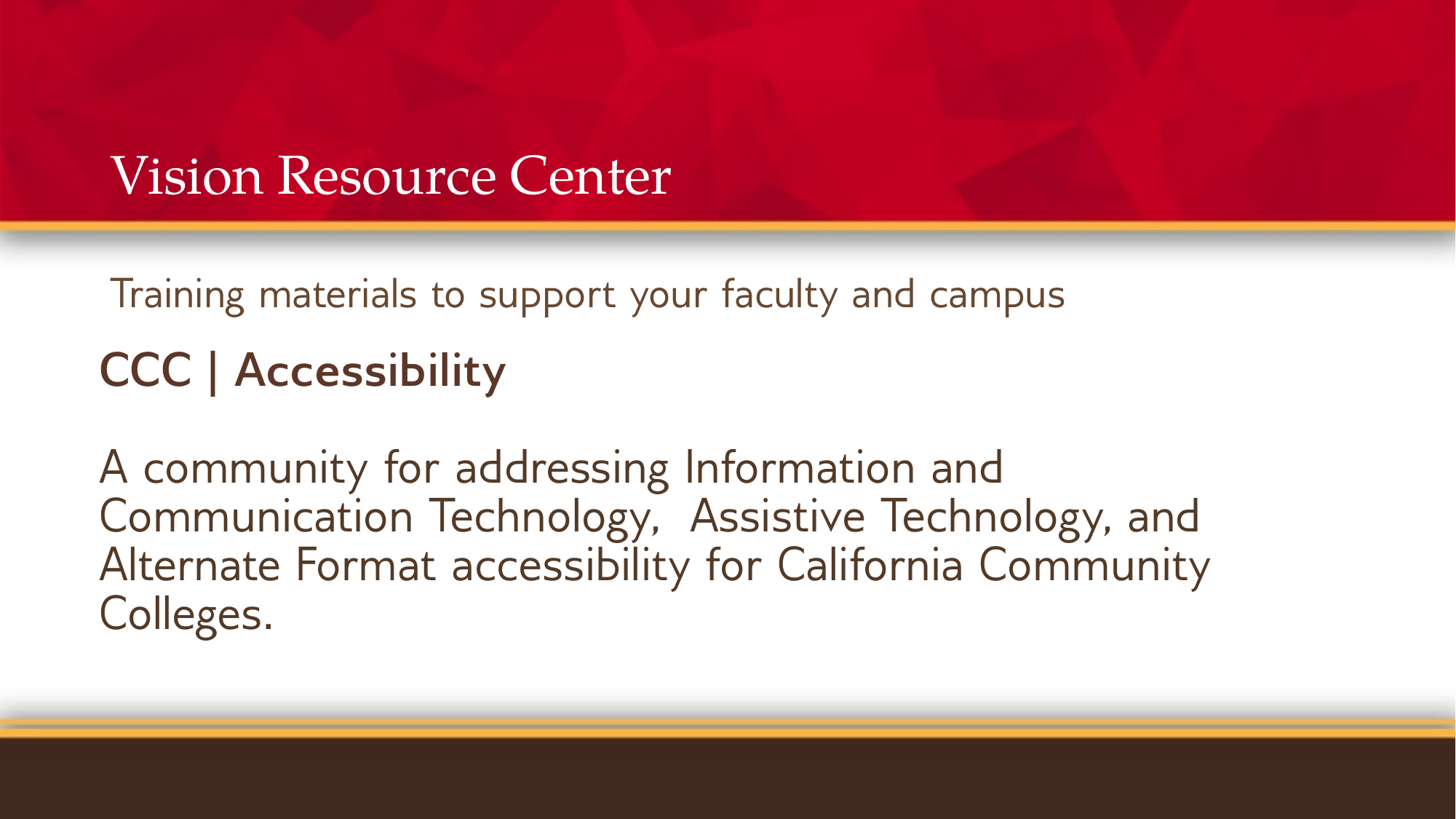

# Vision Resource Center
Training materials to support your faculty and campus
| CCC | Accessibility A community for addressing Information and Communication Technology, Assistive Technology, and Alternate Format accessibility for California Community Colleges. |
| --- |